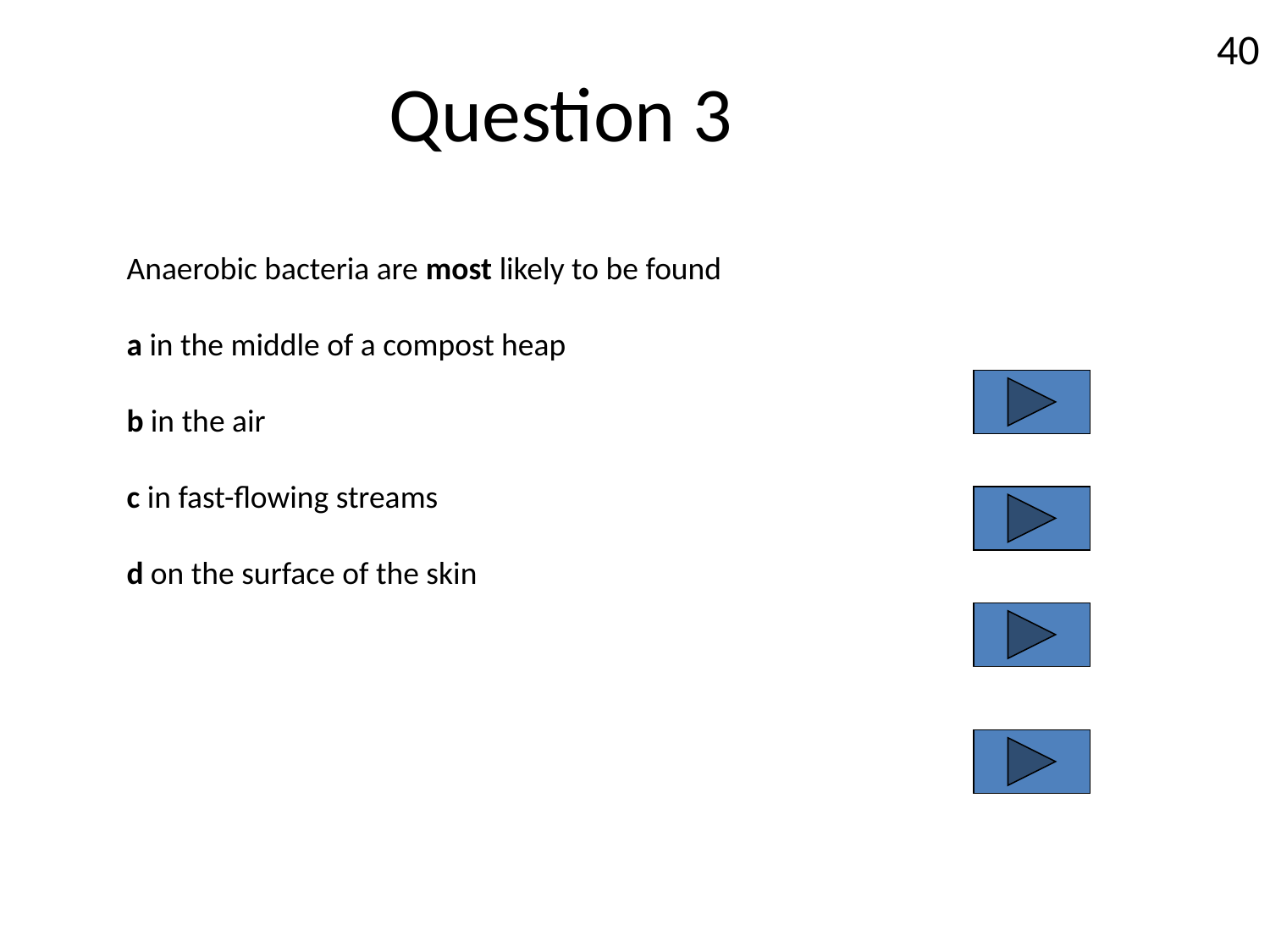

40
# Question 3
Anaerobic bacteria are most likely to be found

a in the middle of a compost heap

b in the air

c in fast-flowing streams

d on the surface of the skin